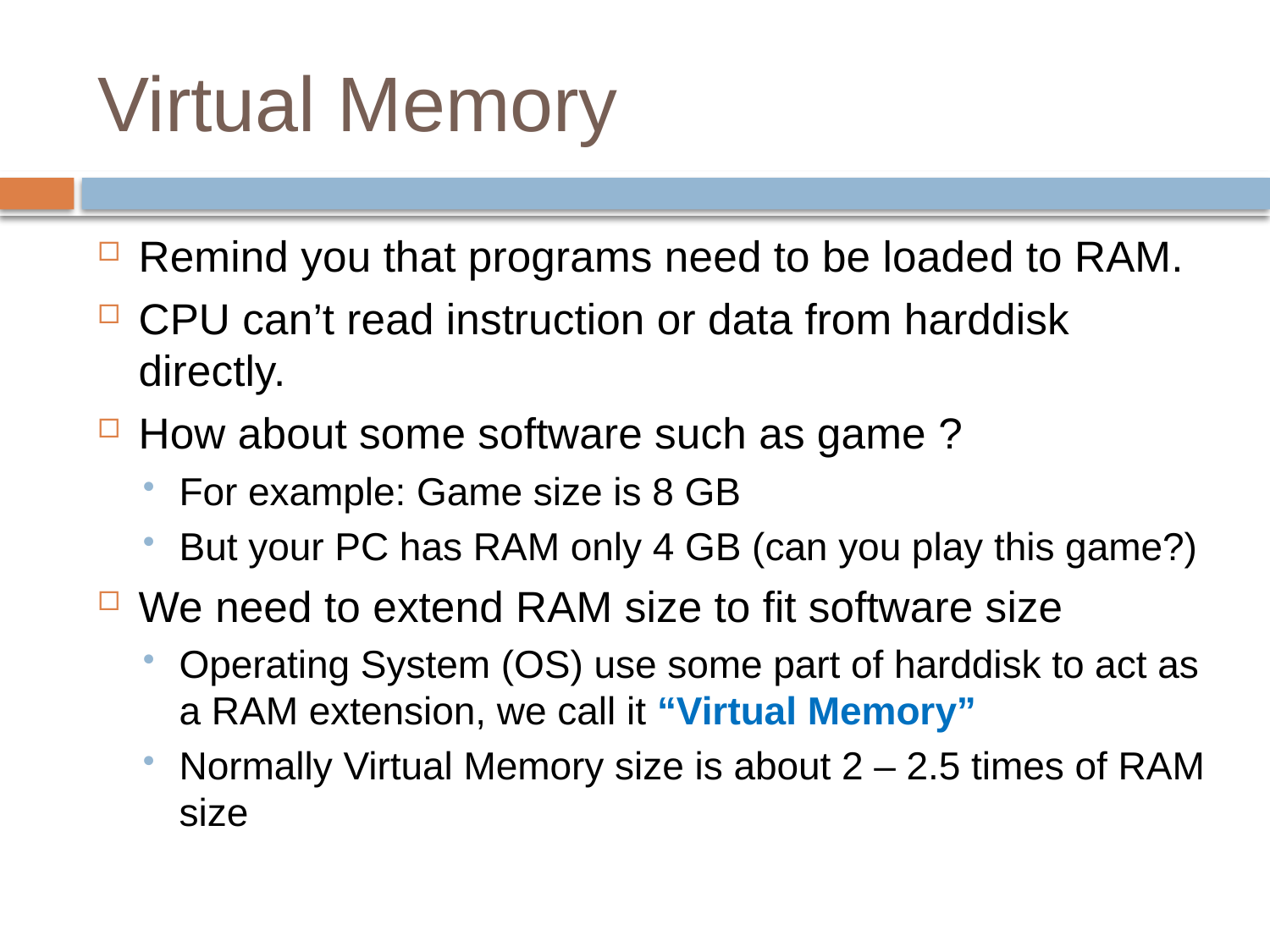

# Virtual Memory
Remind you that programs need to be loaded to RAM.
CPU can’t read instruction or data from harddisk directly.
How about some software such as game ?
For example: Game size is 8 GB
But your PC has RAM only 4 GB (can you play this game?)
We need to extend RAM size to fit software size
Operating System (OS) use some part of harddisk to act as a RAM extension, we call it “Virtual Memory”
Normally Virtual Memory size is about 2 – 2.5 times of RAM size